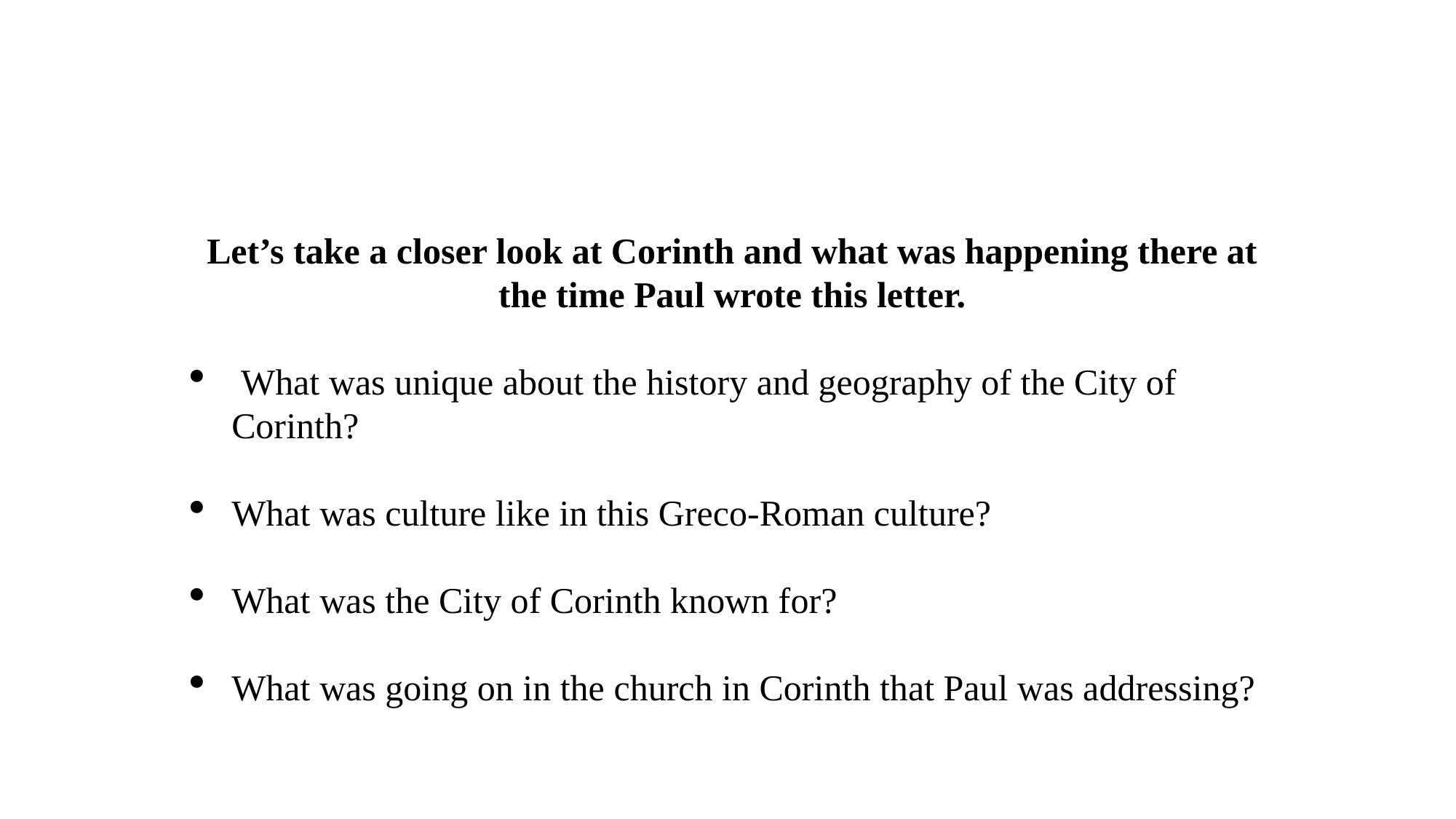

Let’s take a closer look at Corinth and what was happening there at the time Paul wrote this letter.

 What was unique about the history and geography of the City of Corinth?

What was culture like in this Greco-Roman culture?

What was the City of Corinth known for?

What was going on in the church in Corinth that Paul was addressing?